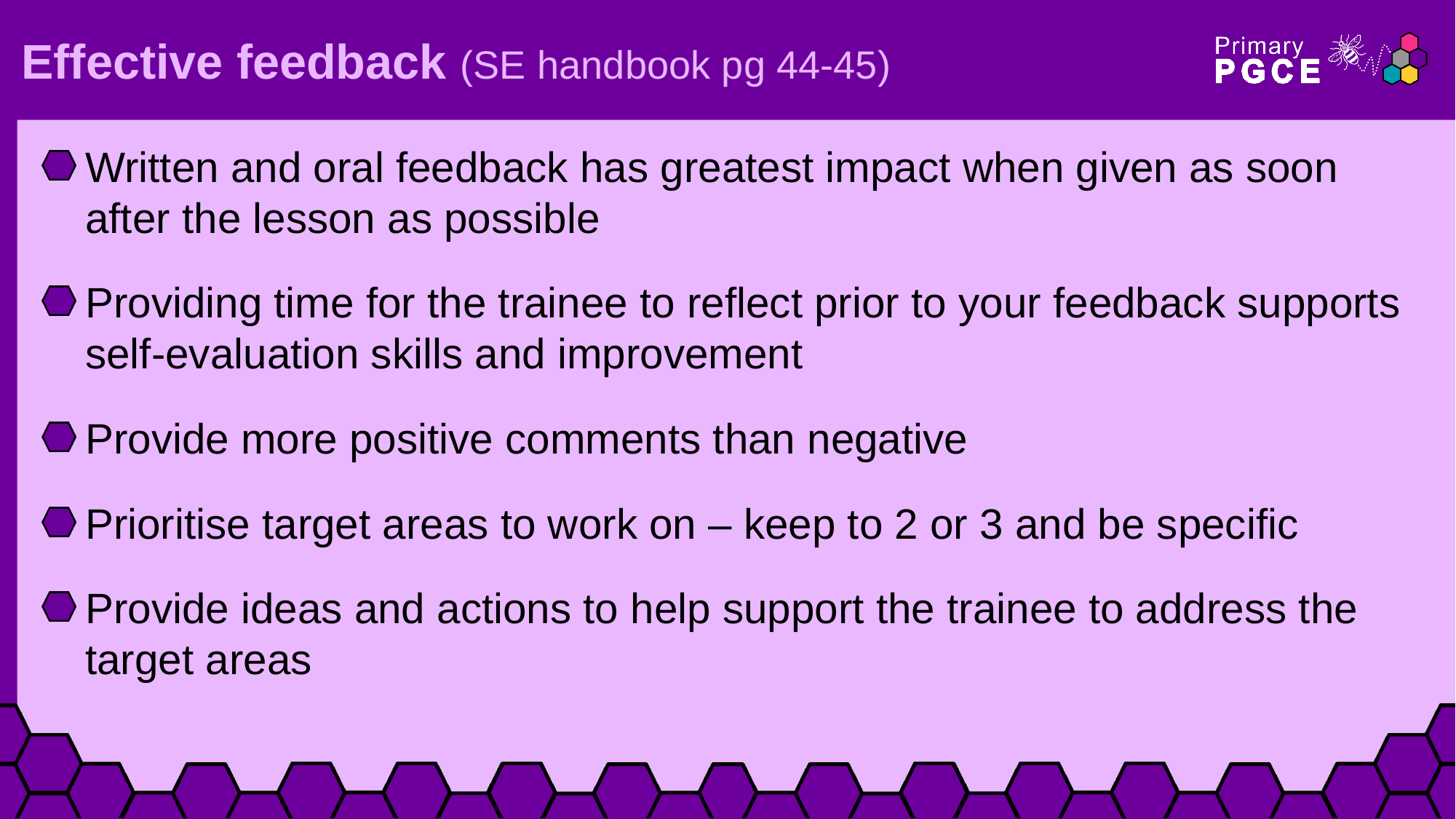

# Effective feedback (SE handbook pg 44-45)
Written and oral feedback has greatest impact when given as soon after the lesson as possible

Providing time for the trainee to reflect prior to your feedback supports self-evaluation skills and improvement

Provide more positive comments than negative

Prioritise target areas to work on – keep to 2 or 3 and be specific

Provide ideas and actions to help support the trainee to address the target areas